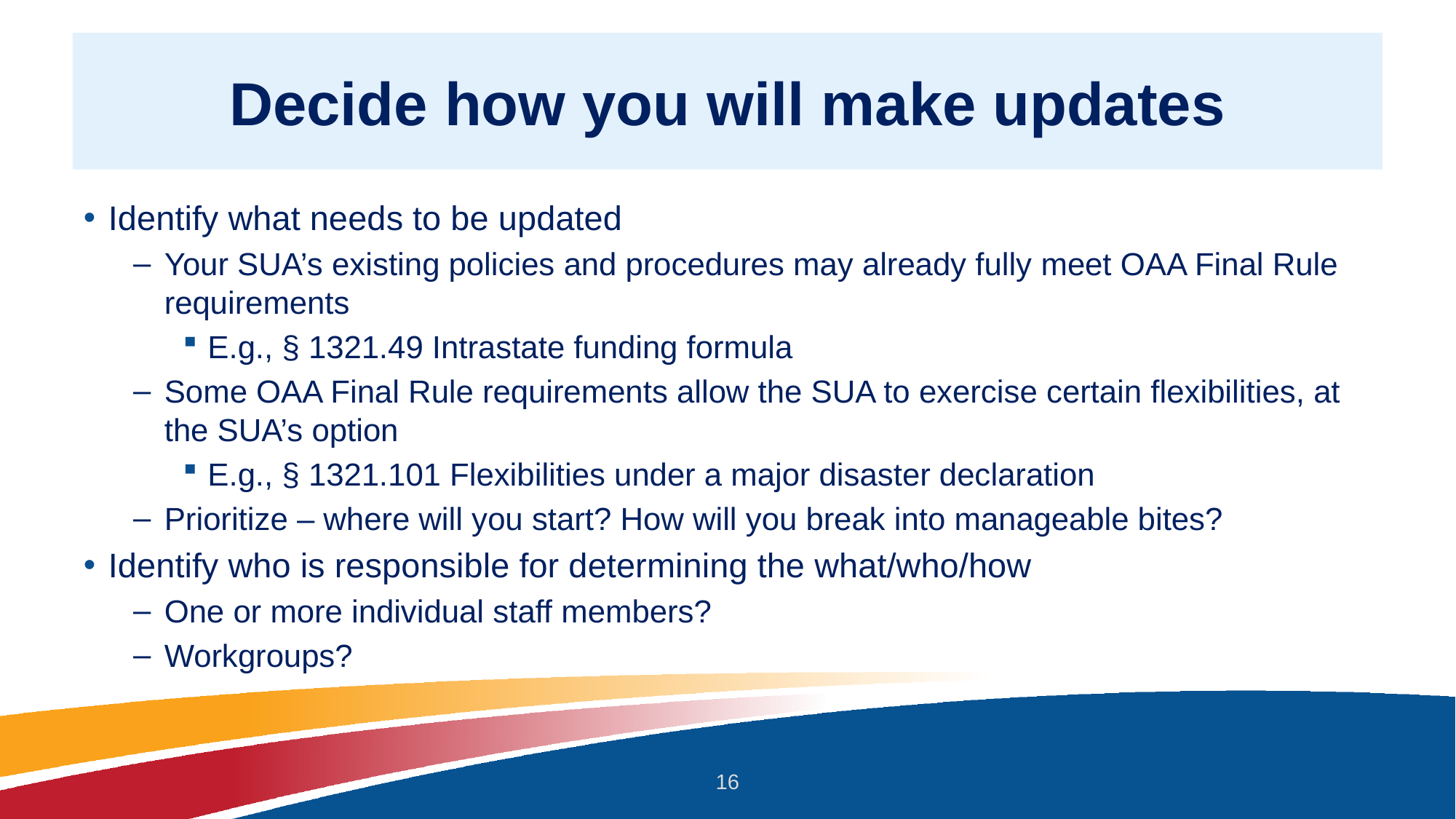

# Decide how you will make updates
Identify what needs to be updated
Your SUA’s existing policies and procedures may already fully meet OAA Final Rule requirements
E.g., § 1321.49 Intrastate funding formula
Some OAA Final Rule requirements allow the SUA to exercise certain flexibilities, at the SUA’s option
E.g., § 1321.101 Flexibilities under a major disaster declaration
Prioritize – where will you start? How will you break into manageable bites?
Identify who is responsible for determining the what/who/how
One or more individual staff members?
Workgroups?

16